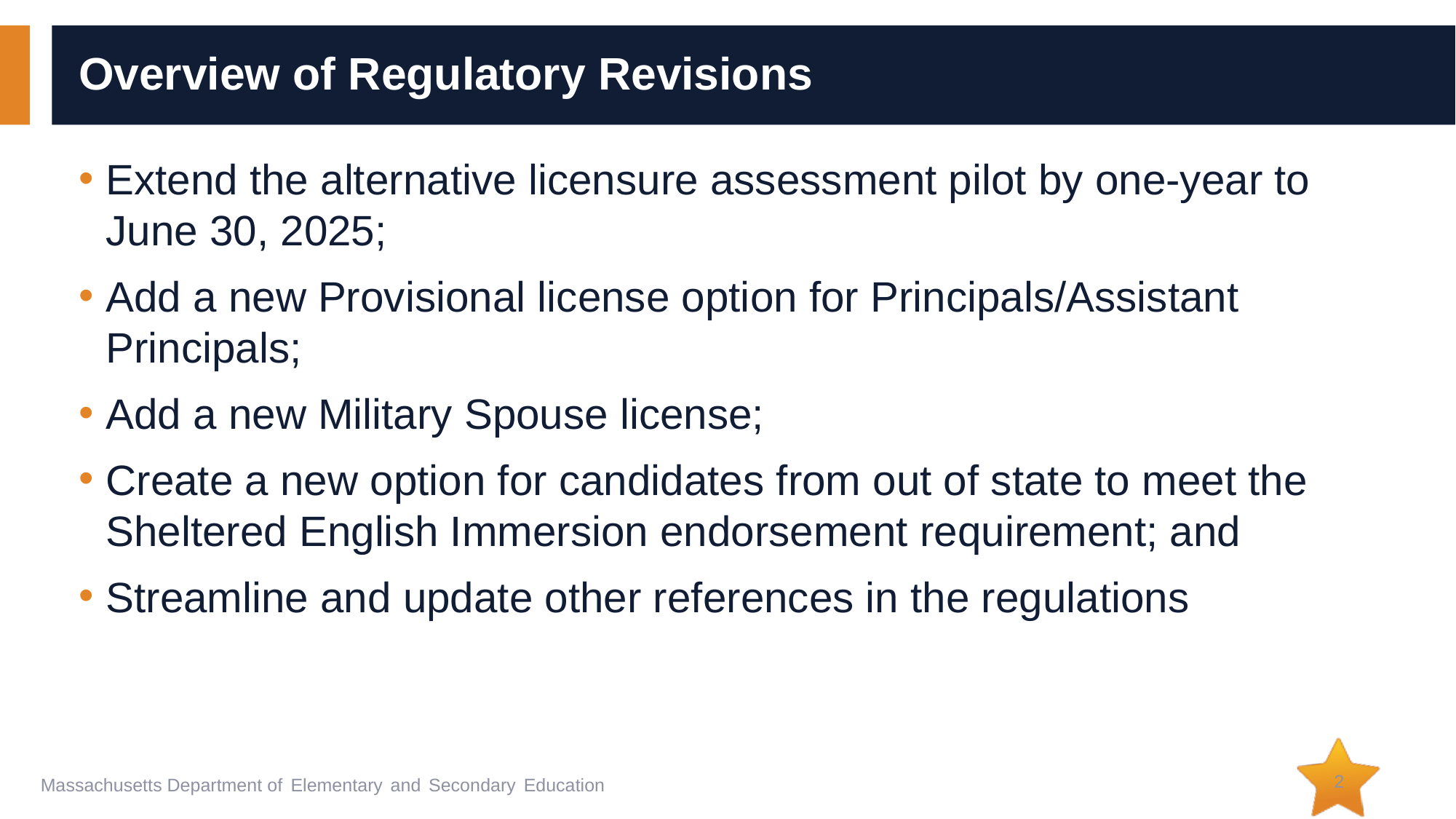

# Overview of Regulatory Revisions
Extend the alternative licensure assessment pilot by one-year to June 30, 2025;
Add a new Provisional license option for Principals/Assistant Principals;
Add a new Military Spouse license;
Create a new option for candidates from out of state to meet the Sheltered English Immersion endorsement requirement; and
Streamline and update other references in the regulations

2